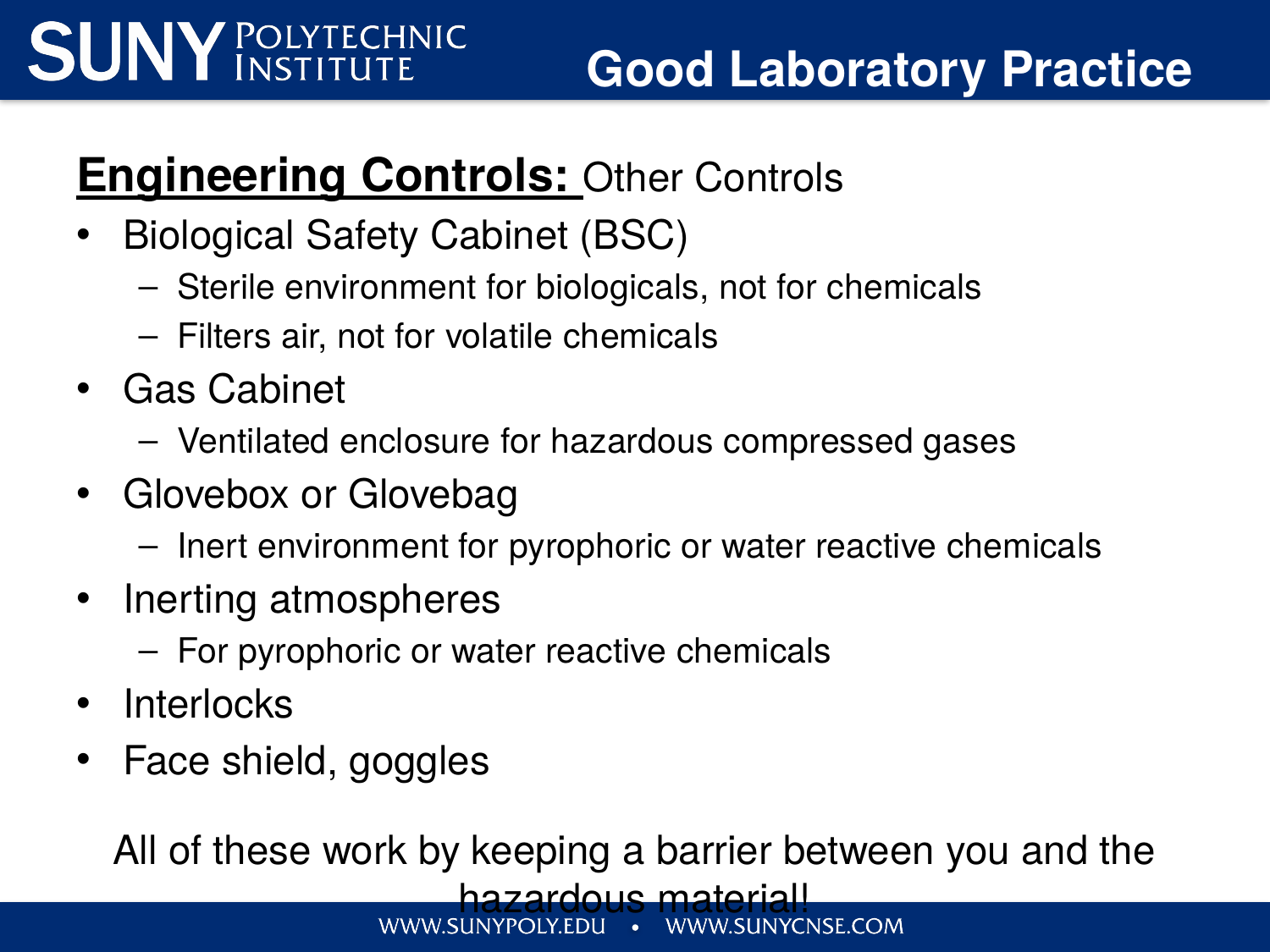

# Good Laboratory Practice
Engineering Controls: Other Controls
Biological Safety Cabinet (BSC)
Sterile environment for biologicals, not for chemicals
Filters air, not for volatile chemicals
Gas Cabinet
Ventilated enclosure for hazardous compressed gases
Glovebox or Glovebag
Inert environment for pyrophoric or water reactive chemicals
Inerting atmospheres
For pyrophoric or water reactive chemicals
Interlocks
Face shield, goggles

All of these work by keeping a barrier between you and the hazardous material!